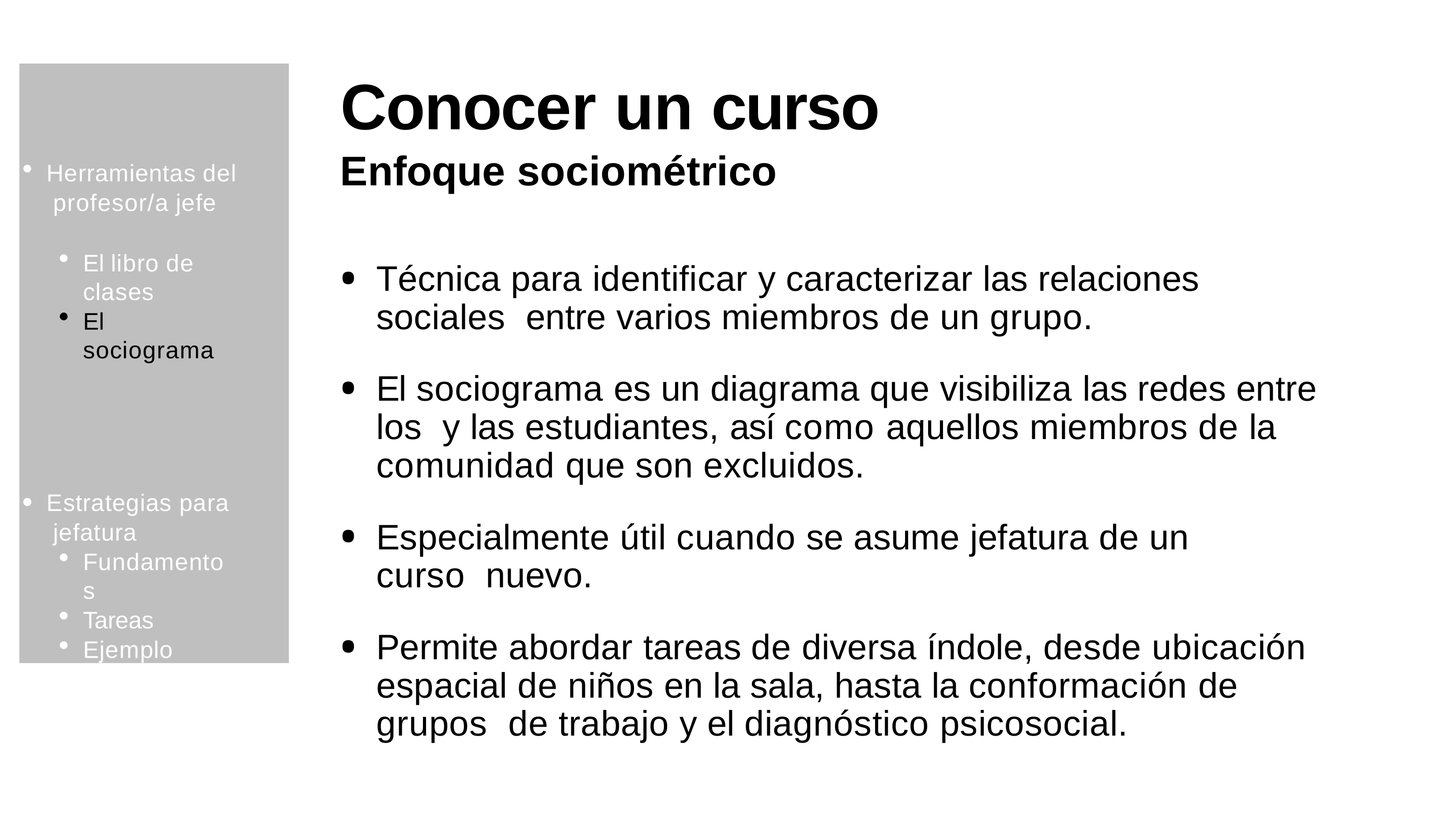

Herramientas del  profesor/a jefe

El libro de clases
El sociograma

Estrategias para  jefatura
Fundamentos
Tareas
Ejemplo
# Conocer un curso
Enfoque sociométrico
Técnica para identificar y caracterizar las relaciones sociales  entre varios miembros de un grupo.
El sociograma es un diagrama que visibiliza las redes entre los  y las estudiantes, así como aquellos miembros de la  comunidad que son excluidos.
Especialmente útil cuando se asume jefatura de un curso  nuevo.
Permite abordar tareas de diversa índole, desde ubicación  espacial de niños en la sala, hasta la conformación de grupos  de trabajo y el diagnóstico psicosocial.